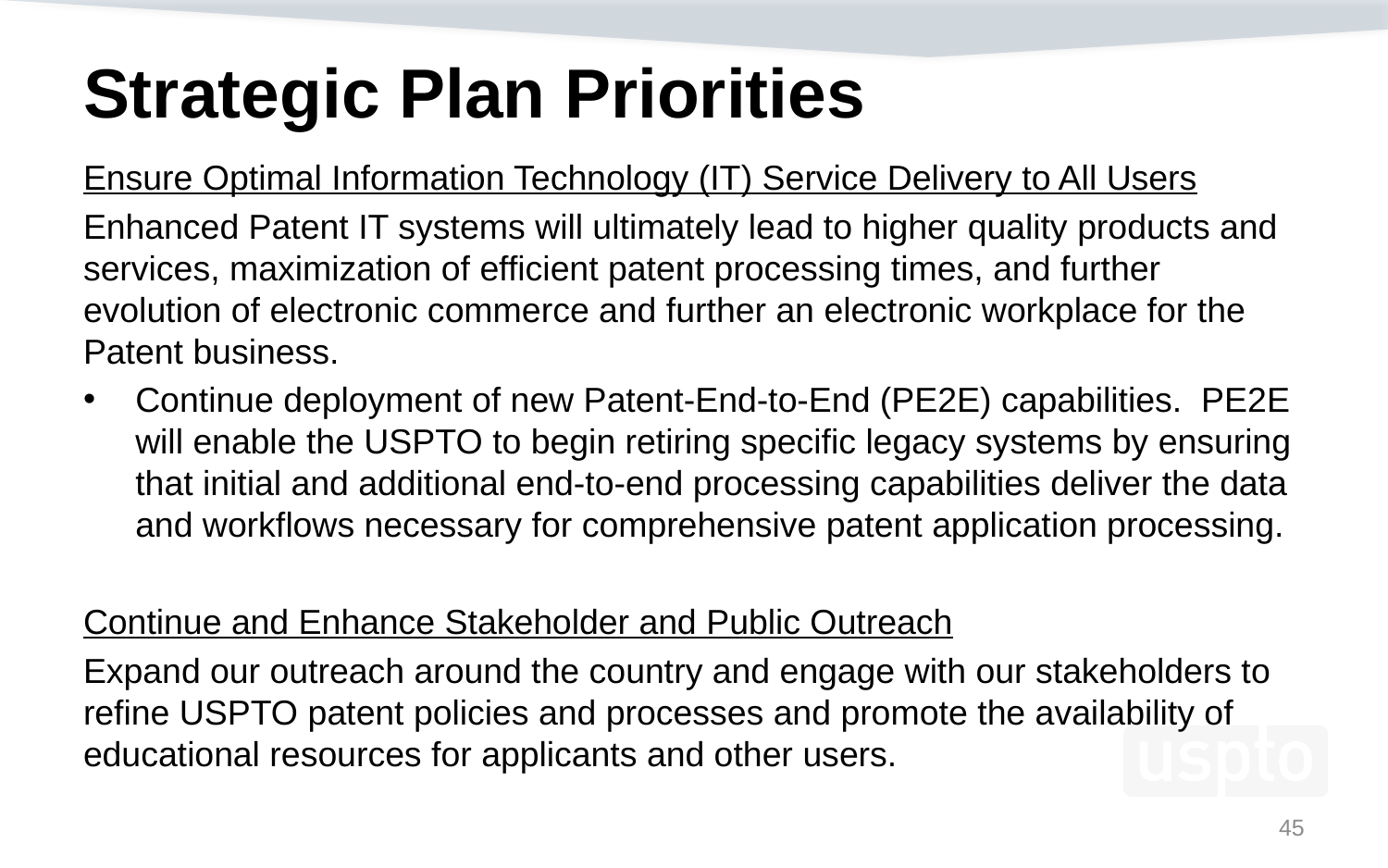

# Strategic Plan Priorities
Ensure Optimal Information Technology (IT) Service Delivery to All Users
Enhanced Patent IT systems will ultimately lead to higher quality products and services, maximization of efficient patent processing times, and further evolution of electronic commerce and further an electronic workplace for the Patent business.
Continue deployment of new Patent-End-to-End (PE2E) capabilities.  PE2E will enable the USPTO to begin retiring specific legacy systems by ensuring that initial and additional end-to-end processing capabilities deliver the data and workflows necessary for comprehensive patent application processing.

Continue and Enhance Stakeholder and Public Outreach
Expand our outreach around the country and engage with our stakeholders to refine USPTO patent policies and processes and promote the availability of educational resources for applicants and other users.

45